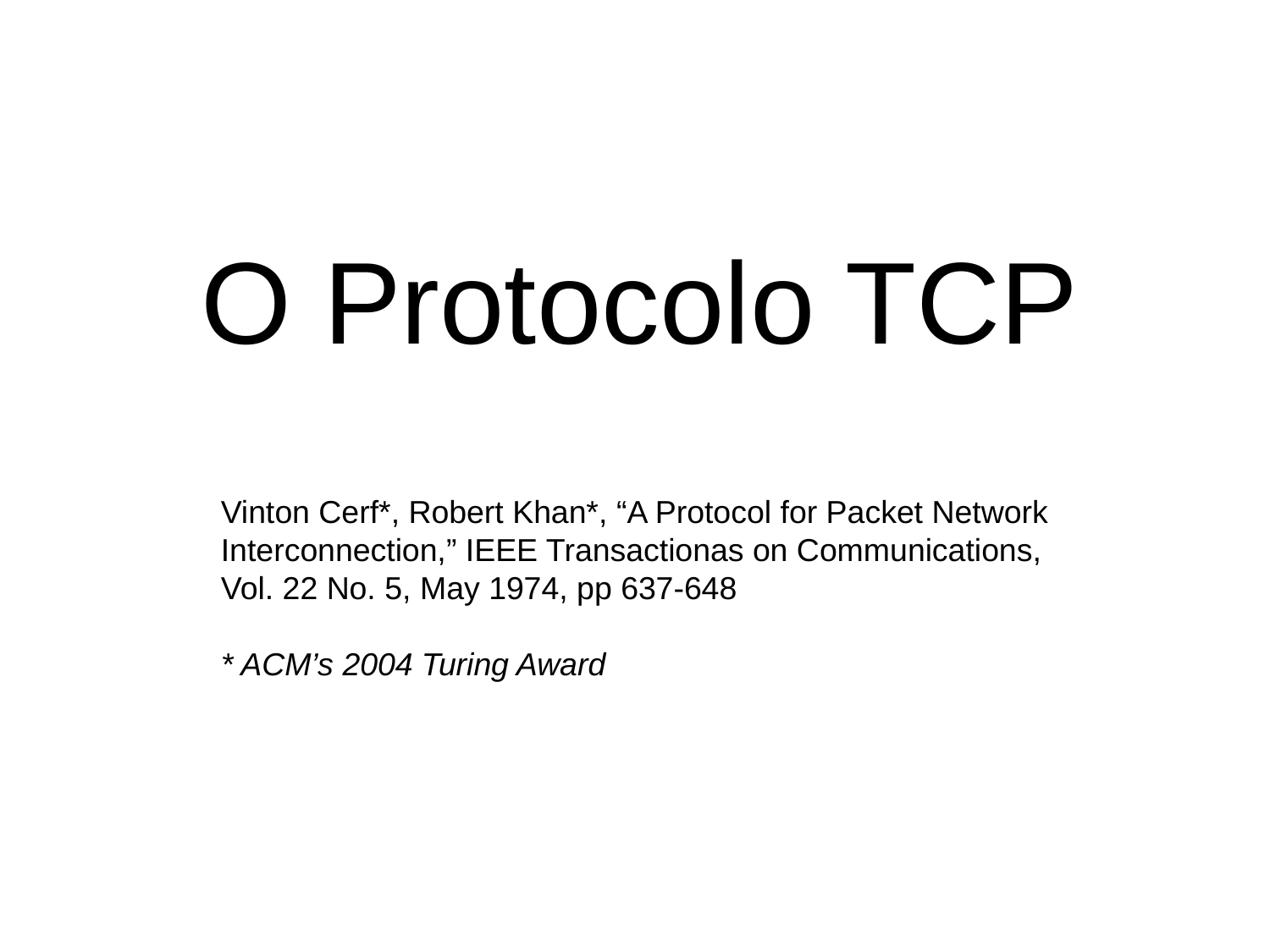

# O Protocolo TCP
Vinton Cerf*, Robert Khan*, “A Protocol for Packet Network Interconnection,” IEEE Transactionas on Communications, Vol. 22 No. 5, May 1974, pp 637-648

* ACM’s 2004 Turing Award